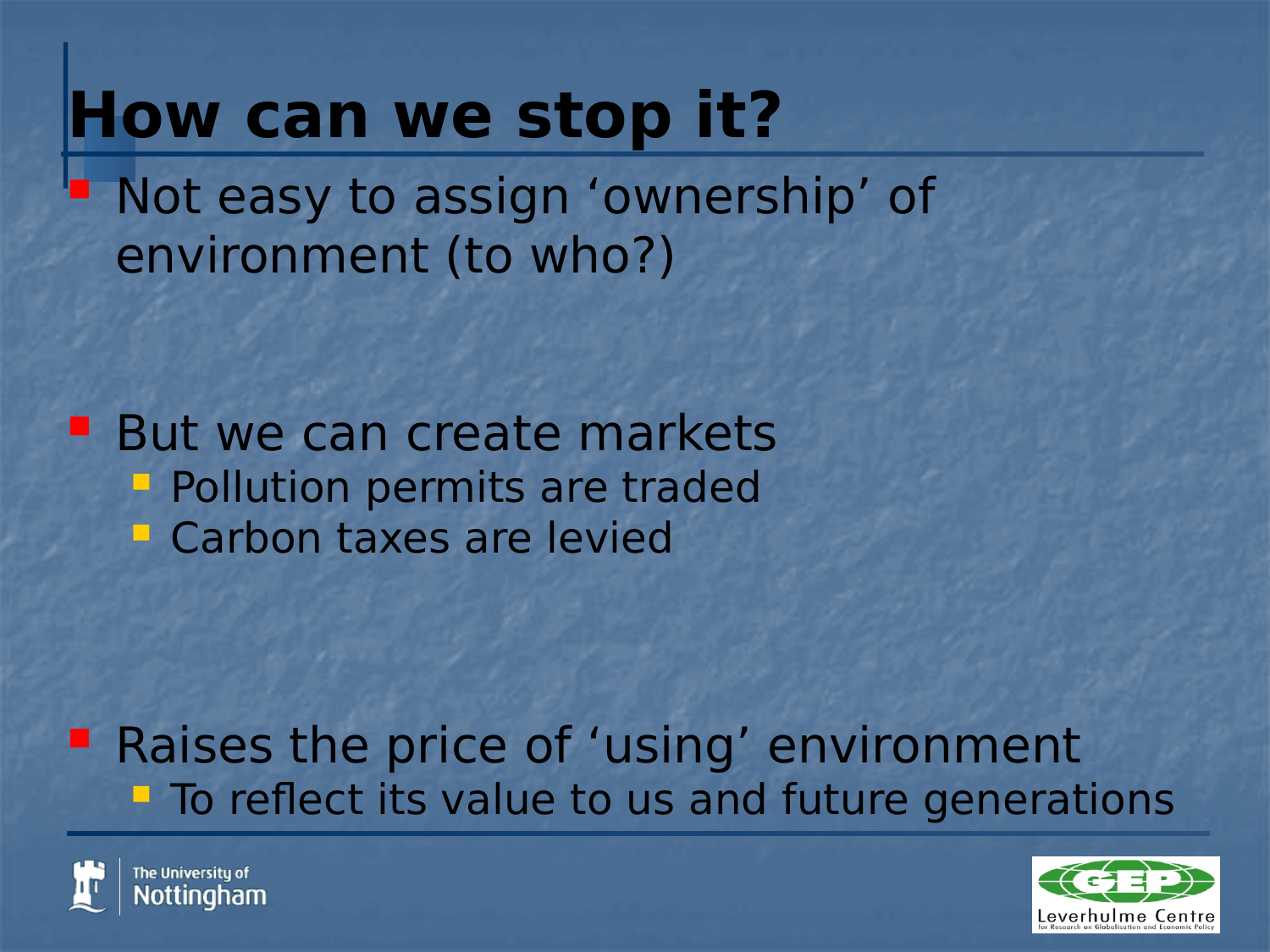

# How can we stop it?
Not easy to assign ‘ownership’ of environment (to who?)

But we can create markets
Pollution permits are traded
Carbon taxes are levied

Raises the price of ‘using’ environment
To reflect its value to us and future generations